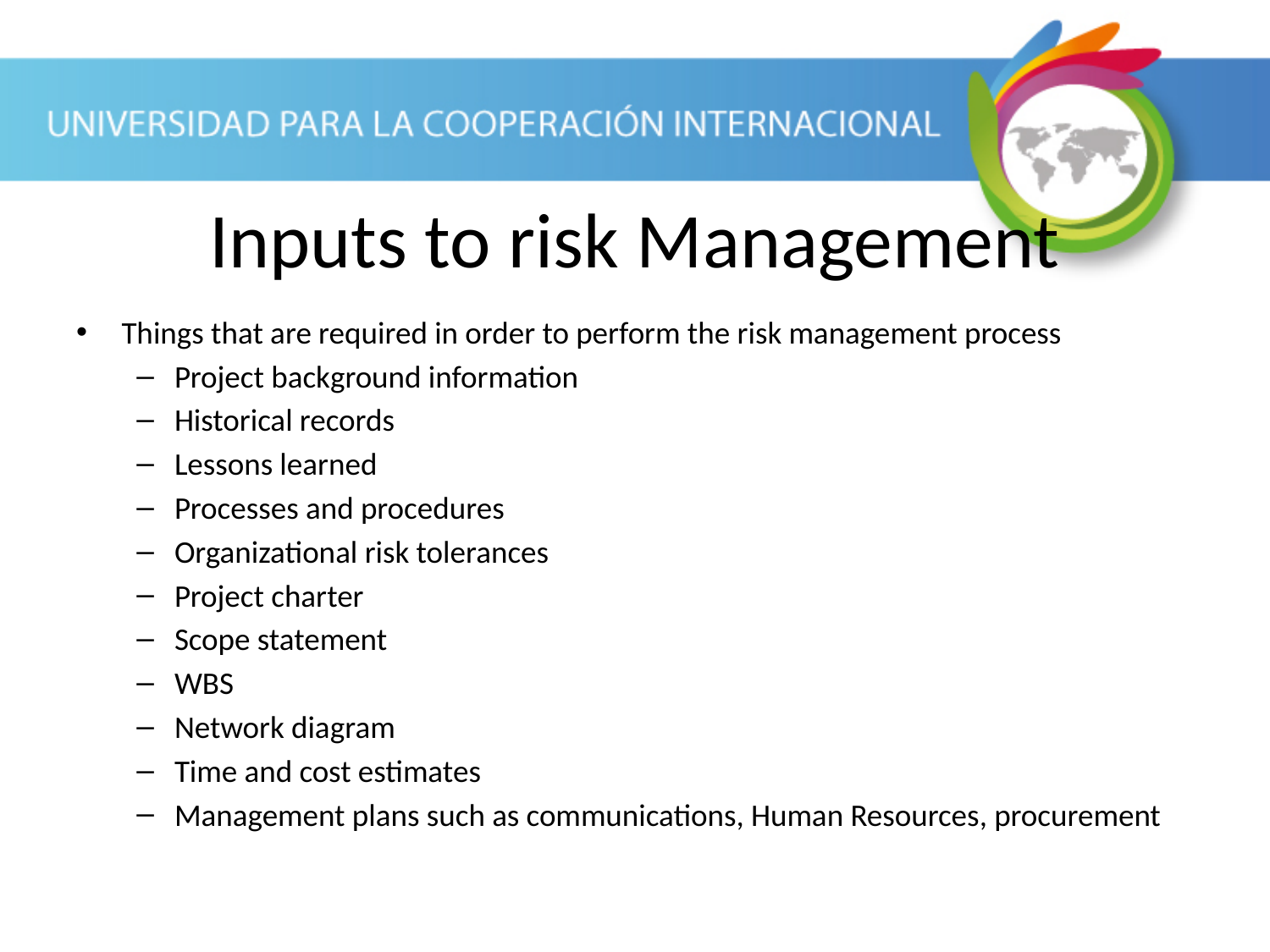

Inputs to risk Management
Things that are required in order to perform the risk management process
Project background information
Historical records
Lessons learned
Processes and procedures
Organizational risk tolerances
Project charter
Scope statement
WBS
Network diagram
Time and cost estimates
Management plans such as communications, Human Resources, procurement